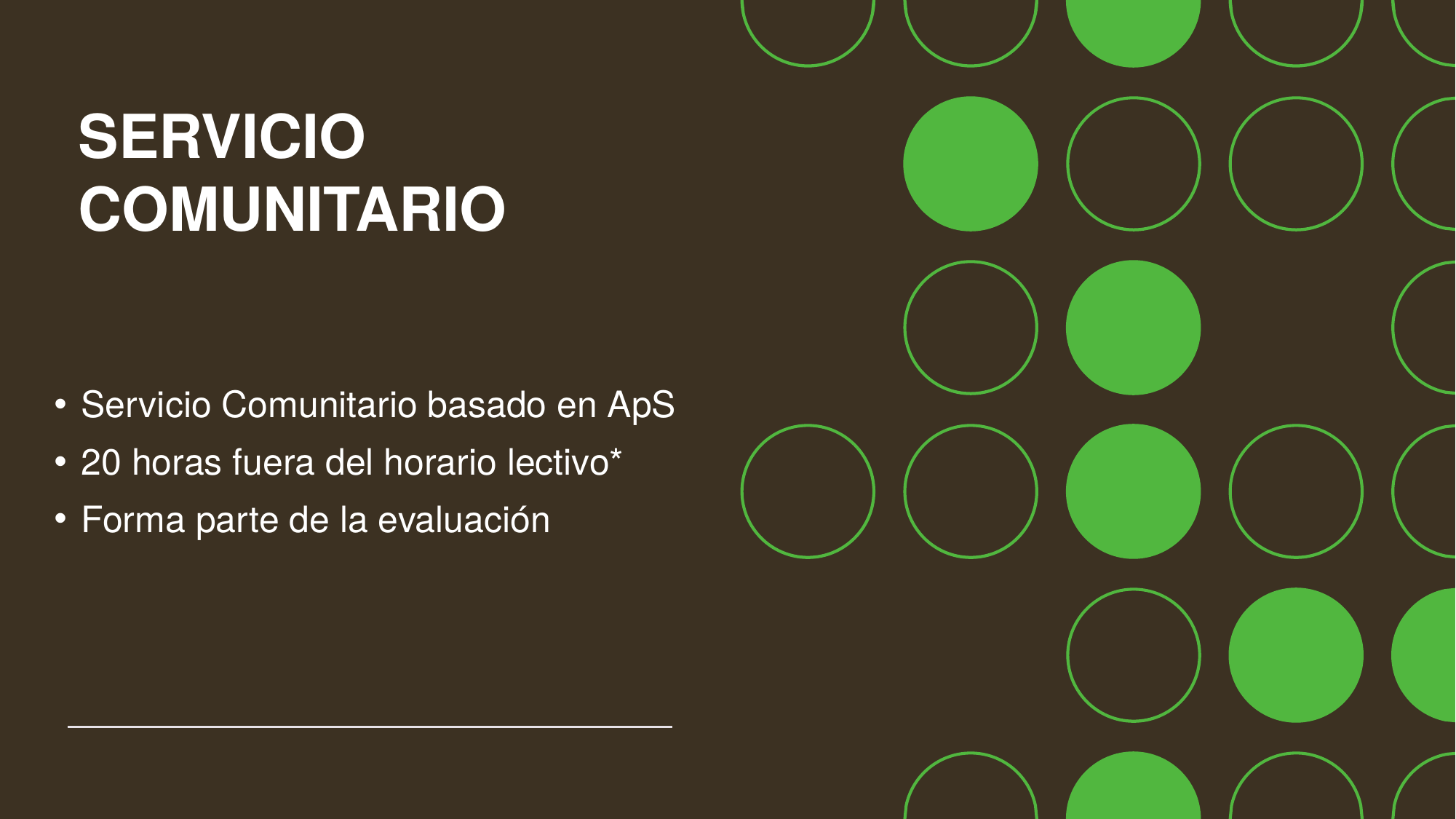

# SERVICIO COMUNITARIO

Servicio Comunitario basado en ApS
20 horas fuera del horario lectivo*
Forma parte de la evaluación